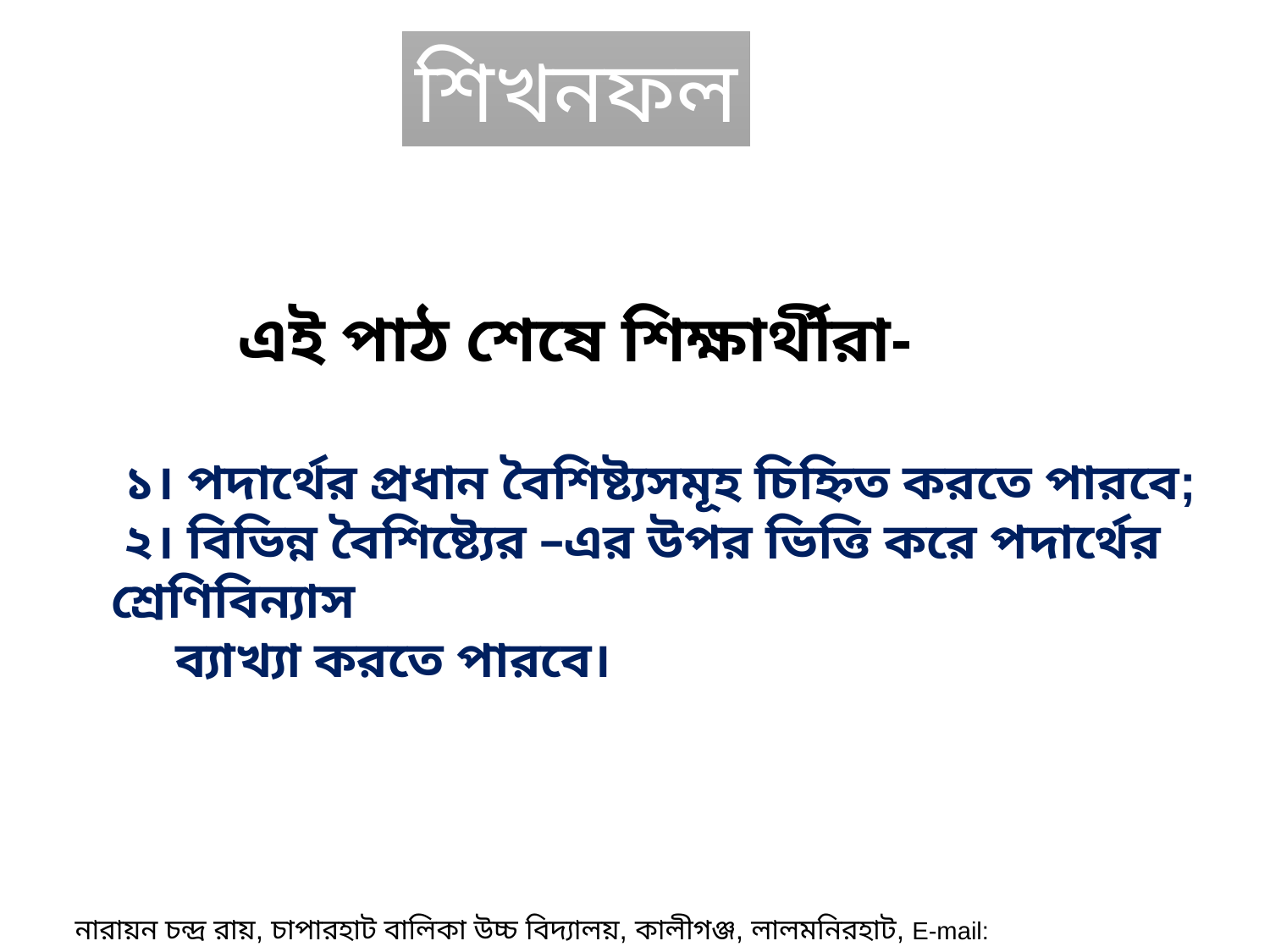

শিখনফল
	এই পাঠ শেষে শিক্ষার্থীরা-

 ১। পদার্থের প্রধান বৈশিষ্ট্যসমূহ চিহ্নিত করতে পারবে;
 ২। বিভিন্ন বৈশিষ্ট্যের –এর উপর ভিত্তি করে পদার্থের শ্রেণিবিন্যাস
     ব্যাখ্যা করতে পারবে।